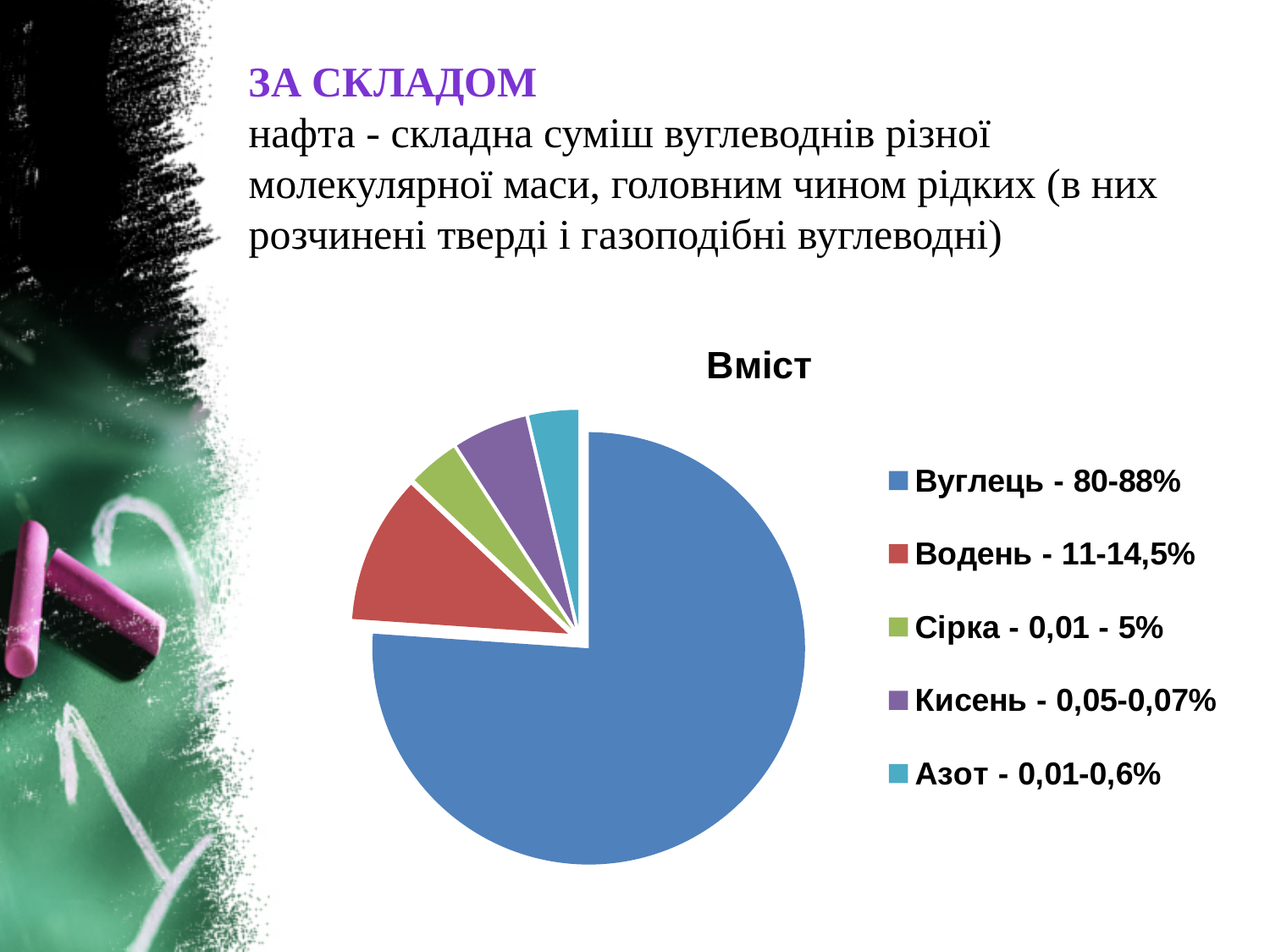

За складом
нафта - складна суміш вуглеводнів різної молекулярної маси, головним чином рідких (в них розчинені тверді і газоподібні вуглеводні)

### Chart:

| Category | Вміст |
|---|---|
| Вуглець - 80-88% | 0.83 |
| Водень - 11-14,5% | 0.12 |
| Сірка - 0,01 - 5% | 0.0409 |
| Кисень - 0,05-0,07% | 0.06 |
| Азот - 0,01-0,6% | 0.04 |